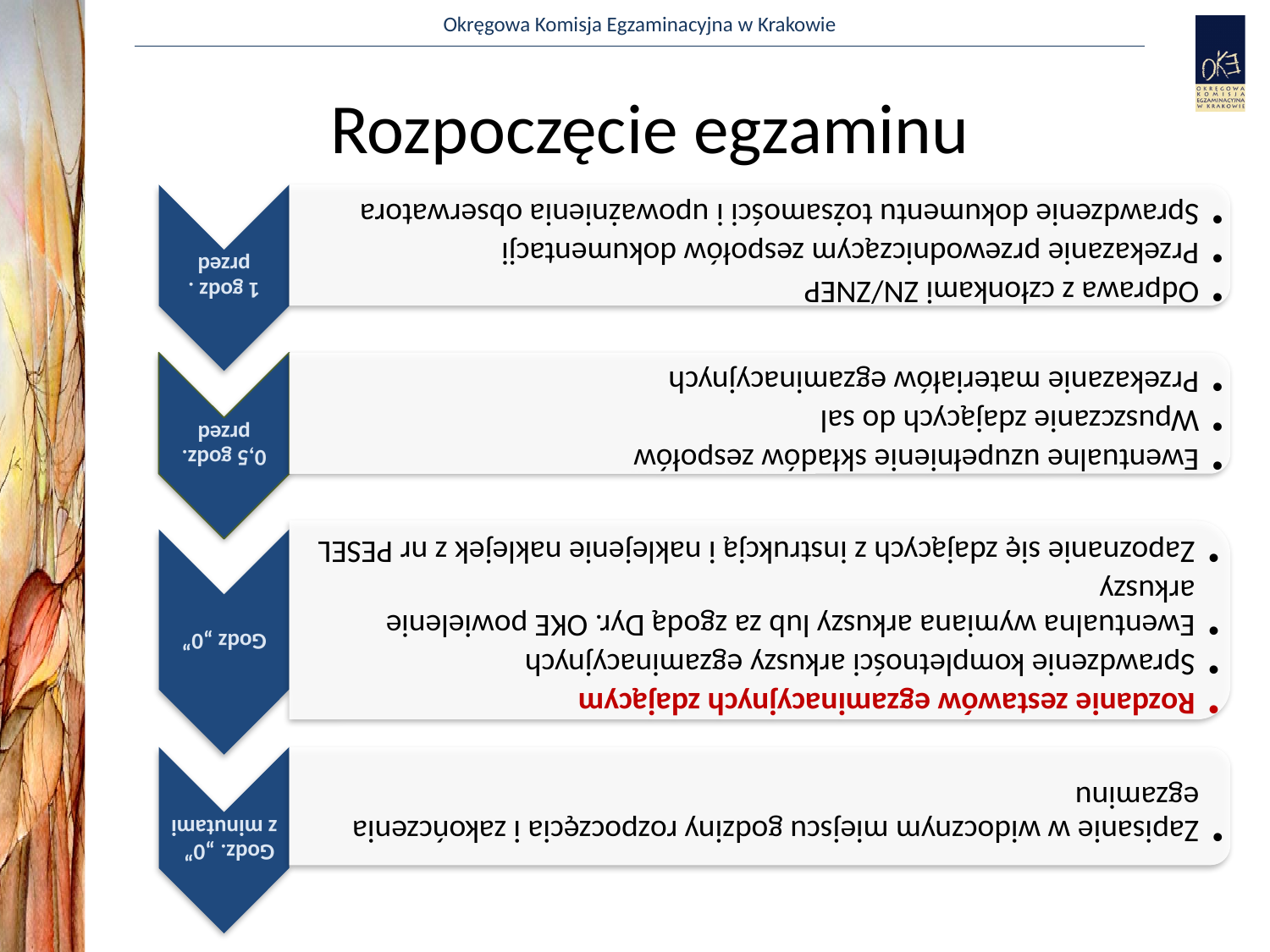

# Rozpoczęcie egzaminu
1 godz . przed
Odprawa z członkami ZN/ZNEP
Przekazanie przewodniczącym zespołów dokumentacji
Sprawdzenie dokumentu tożsamości i upoważnienia obserwatora
0,5 godz. przed
Ewentualne uzupełnienie składów zespołów
Wpuszczanie zdających do sal
Przekazanie materiałów egzaminacyjnych
Godz „0”
Rozdanie zestawów egzaminacyjnych zdającym
Sprawdzenie kompletności arkuszy egzaminacyjnych
Ewentualna wymiana arkuszy lub za zgodą Dyr. OKE powielenie arkuszy
Zapoznanie się zdających z instrukcją i naklejenie naklejek z nr PESEL
Godz. „0”
z minutami
Zapisanie w widocznym miejscu godziny rozpoczęcia i zakończenia egzaminu